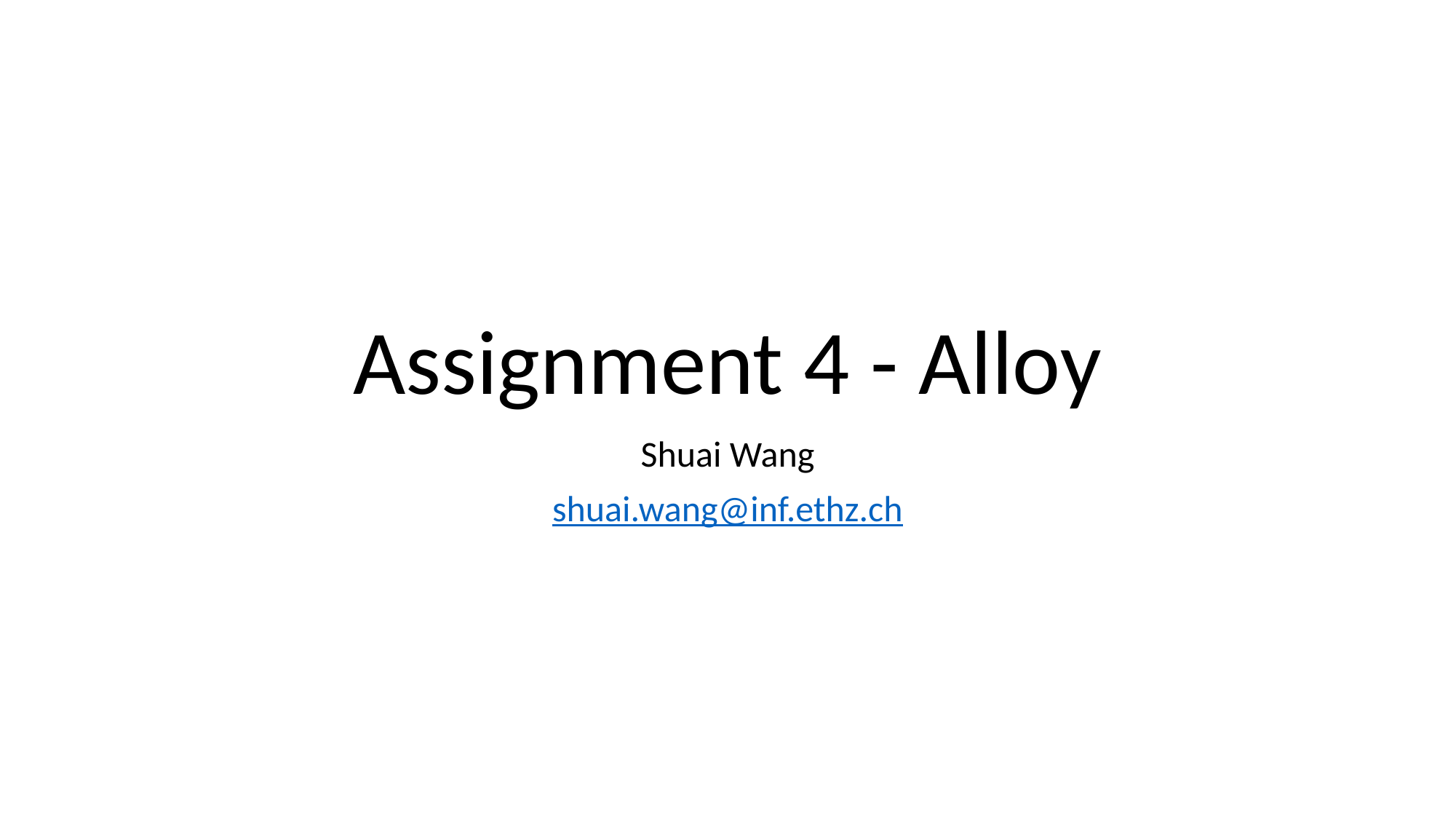

# Assignment 4 - Alloy
Shuai Wang
shuai.wang@inf.ethz.ch